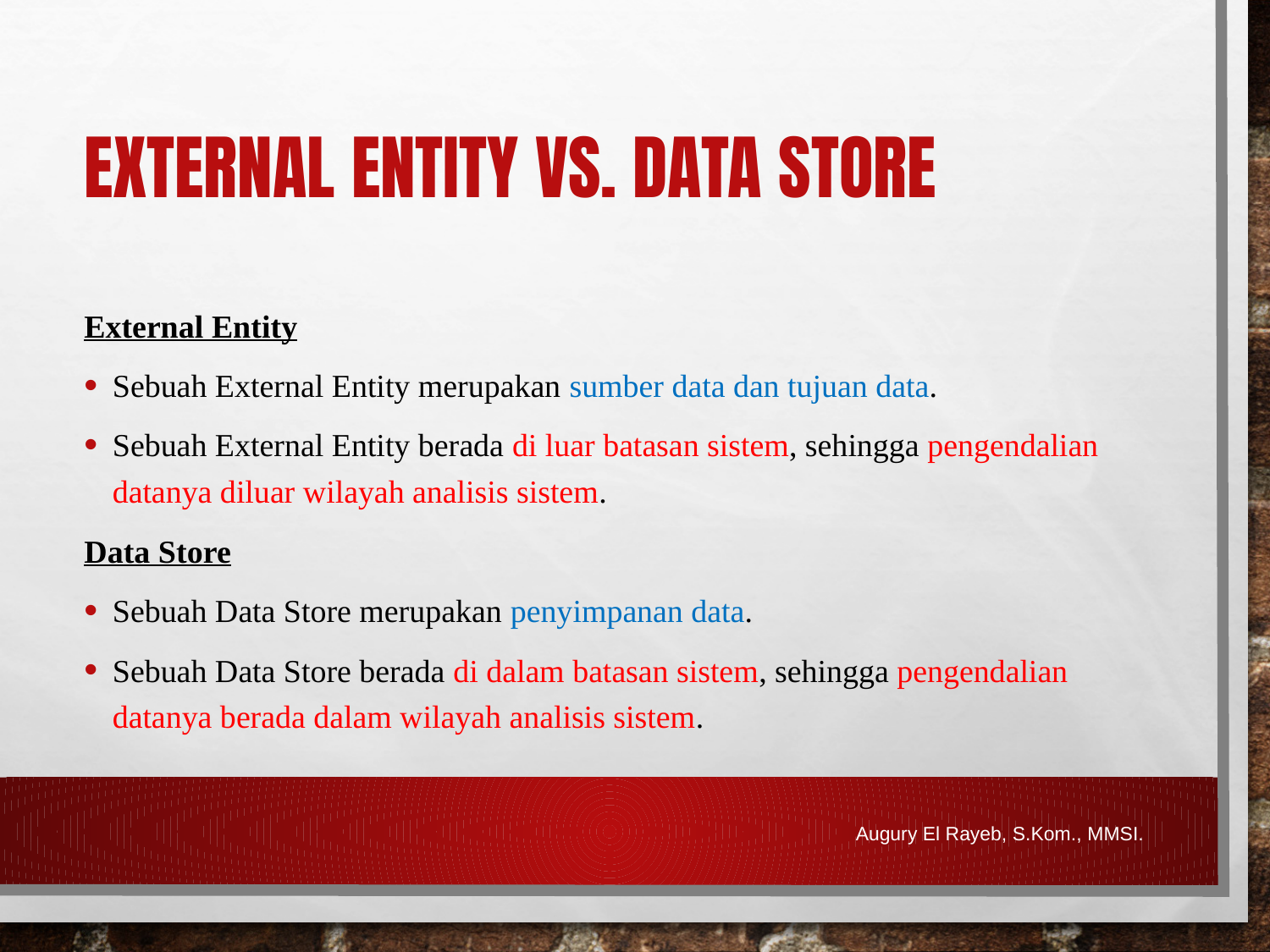

# External Entity vs. Data Store
External Entity
Sebuah External Entity merupakan sumber data dan tujuan data.
Sebuah External Entity berada di luar batasan sistem, sehingga pengendalian datanya diluar wilayah analisis sistem.
Data Store
Sebuah Data Store merupakan penyimpanan data.
Sebuah Data Store berada di dalam batasan sistem, sehingga pengendalian datanya berada dalam wilayah analisis sistem.